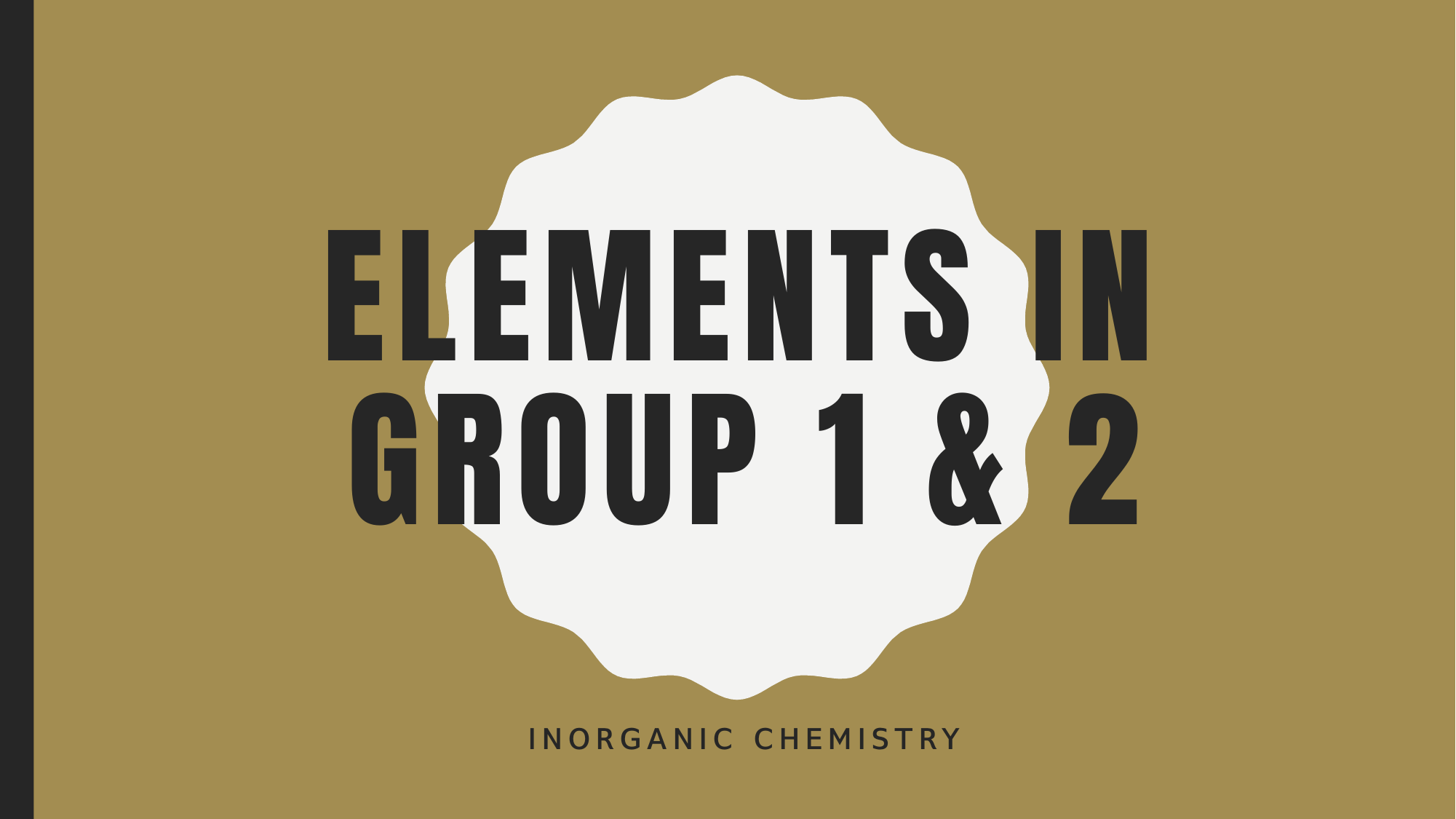

# Elements in group 1 & 2
Inorganic chemistry